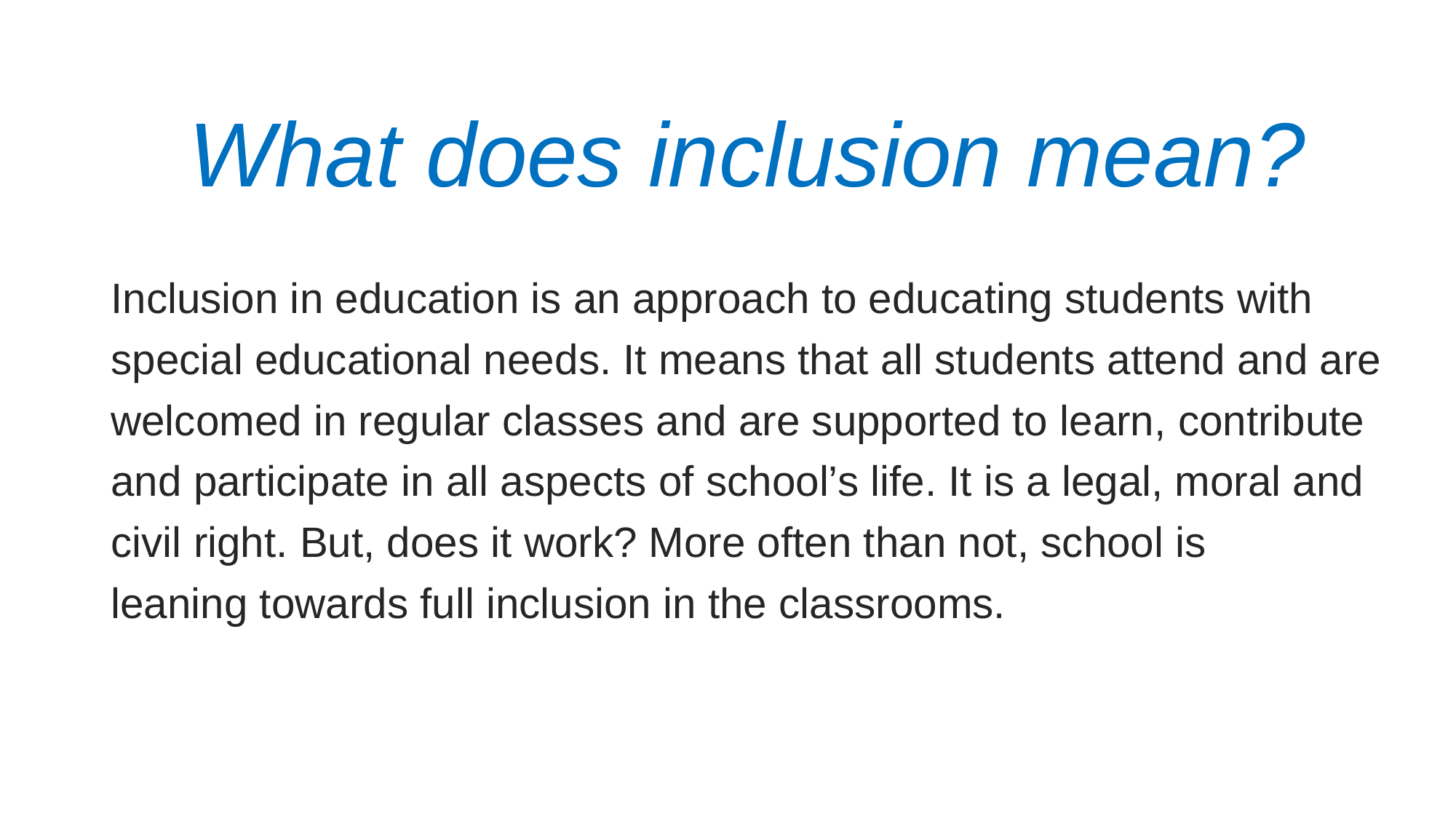

# What does inclusion mean?
Inclusion in education is an approach to educating students with
special educational needs. It means that all students attend and are
welcomed in regular classes and are supported to learn, contribute
and participate in all aspects of school’s life. It is a legal, moral and
civil right. But, does it work? More often than not, school is
leaning towards full inclusion in the classrooms.